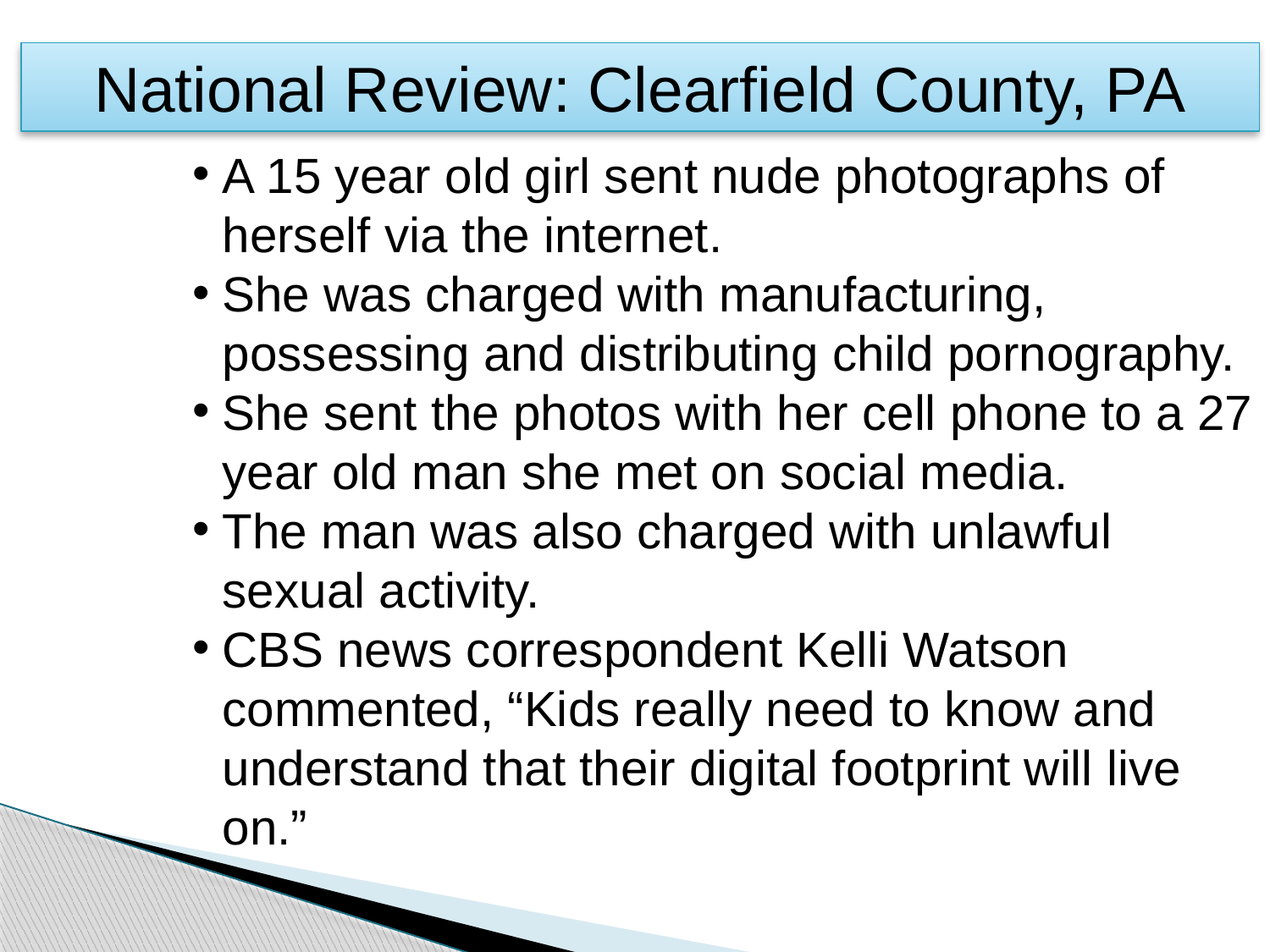

National Review: Clearfield County, PA
A 15 year old girl sent nude photographs of herself via the internet.
She was charged with manufacturing, possessing and distributing child pornography.
She sent the photos with her cell phone to a 27 year old man she met on social media.
The man was also charged with unlawful sexual activity.
CBS news correspondent Kelli Watson commented, “Kids really need to know and understand that their digital footprint will live on.”